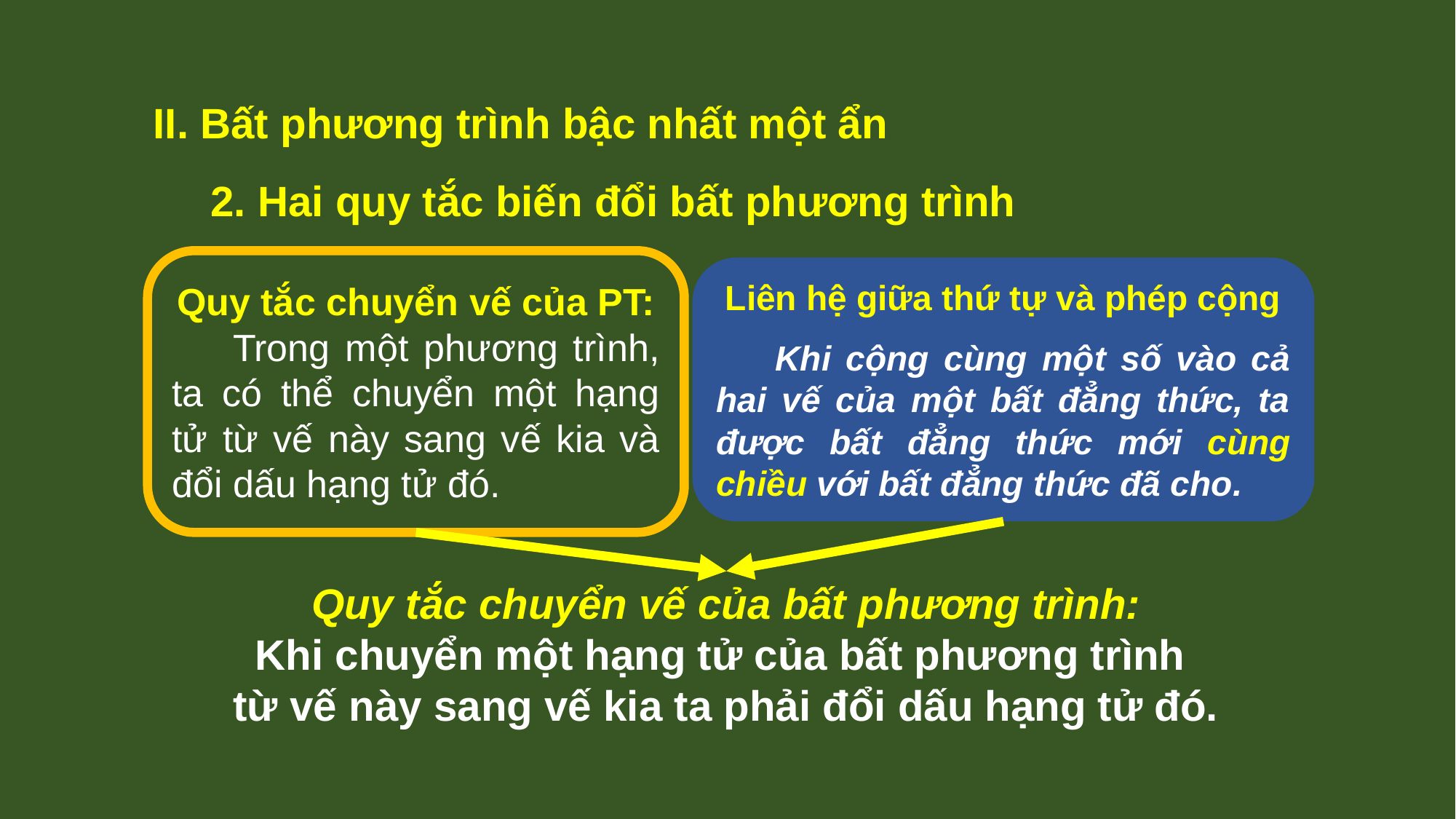

II. Bất phương trình bậc nhất một ẩn
2. Hai quy tắc biến đổi bất phương trình
Quy tắc chuyển vế của PT:
    Trong một phương trình, ta có thể chuyển một hạng tử từ vế này sang vế kia và đổi dấu hạng tử đó.
Liên hệ giữa thứ tự và phép cộng
    Khi cộng cùng một số vào cả hai vế của một bất đẳng thức, ta được bất đẳng thức mới cùng chiều với bất đẳng thức đã cho.
Quy tắc chuyển vế của bất phương trình:
Khi chuyển một hạng tử của bất phương trình
từ vế này sang vế kia ta phải đổi dấu hạng tử đó.